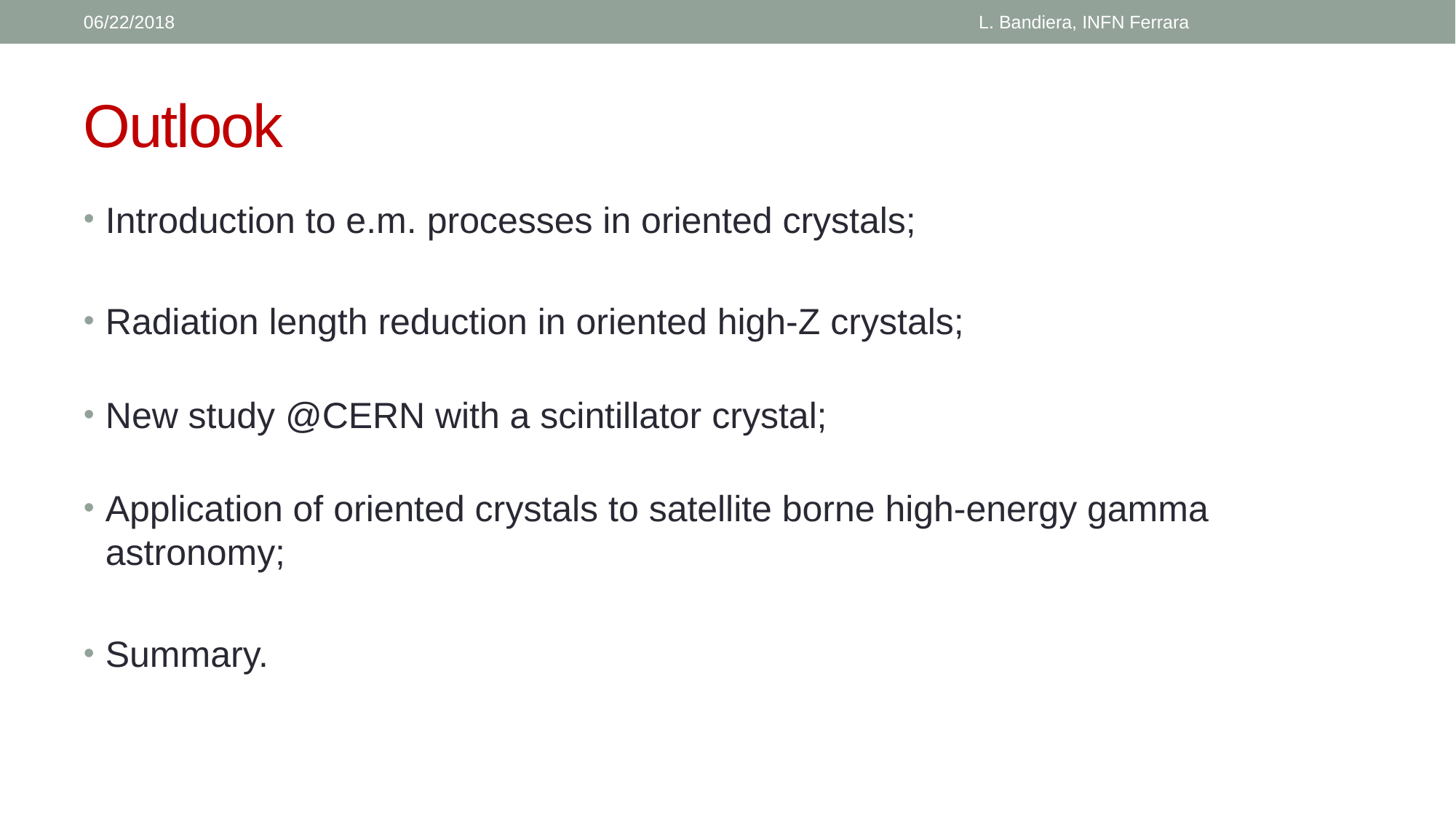

06/22/2018
L. Bandiera, INFN Ferrara
# Outlook
Introduction to e.m. processes in oriented crystals;

Radiation length reduction in oriented high-Z crystals;

New study @CERN with a scintillator crystal;

Application of oriented crystals to satellite borne high-energy gamma astronomy;

Summary.